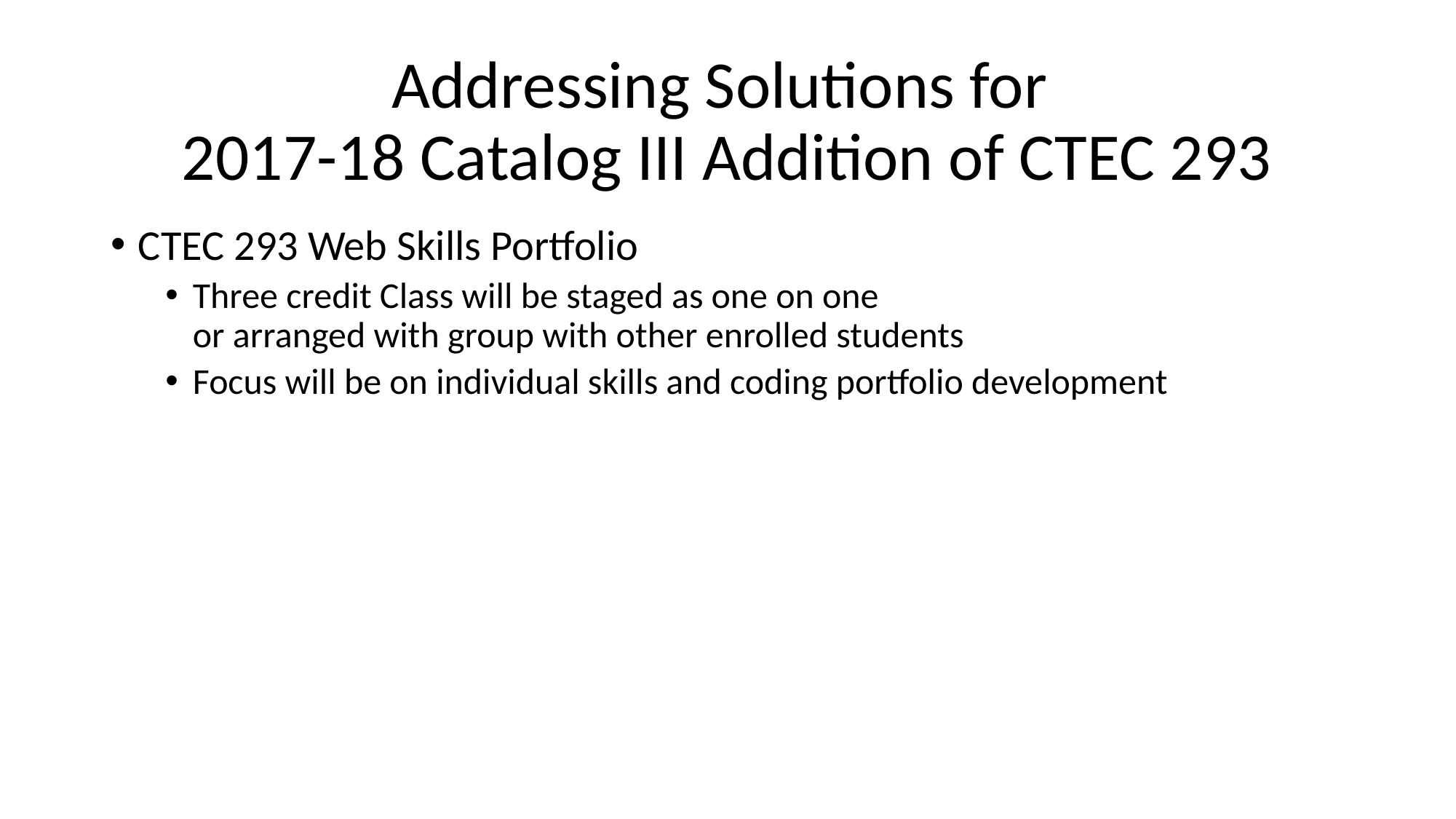

# Addressing Solutions for 2017-18 Catalog III Addition of CTEC 293
CTEC 293 Web Skills Portfolio
Three credit Class will be staged as one on one
or arranged with group with other enrolled students
Focus will be on individual skills and coding portfolio development